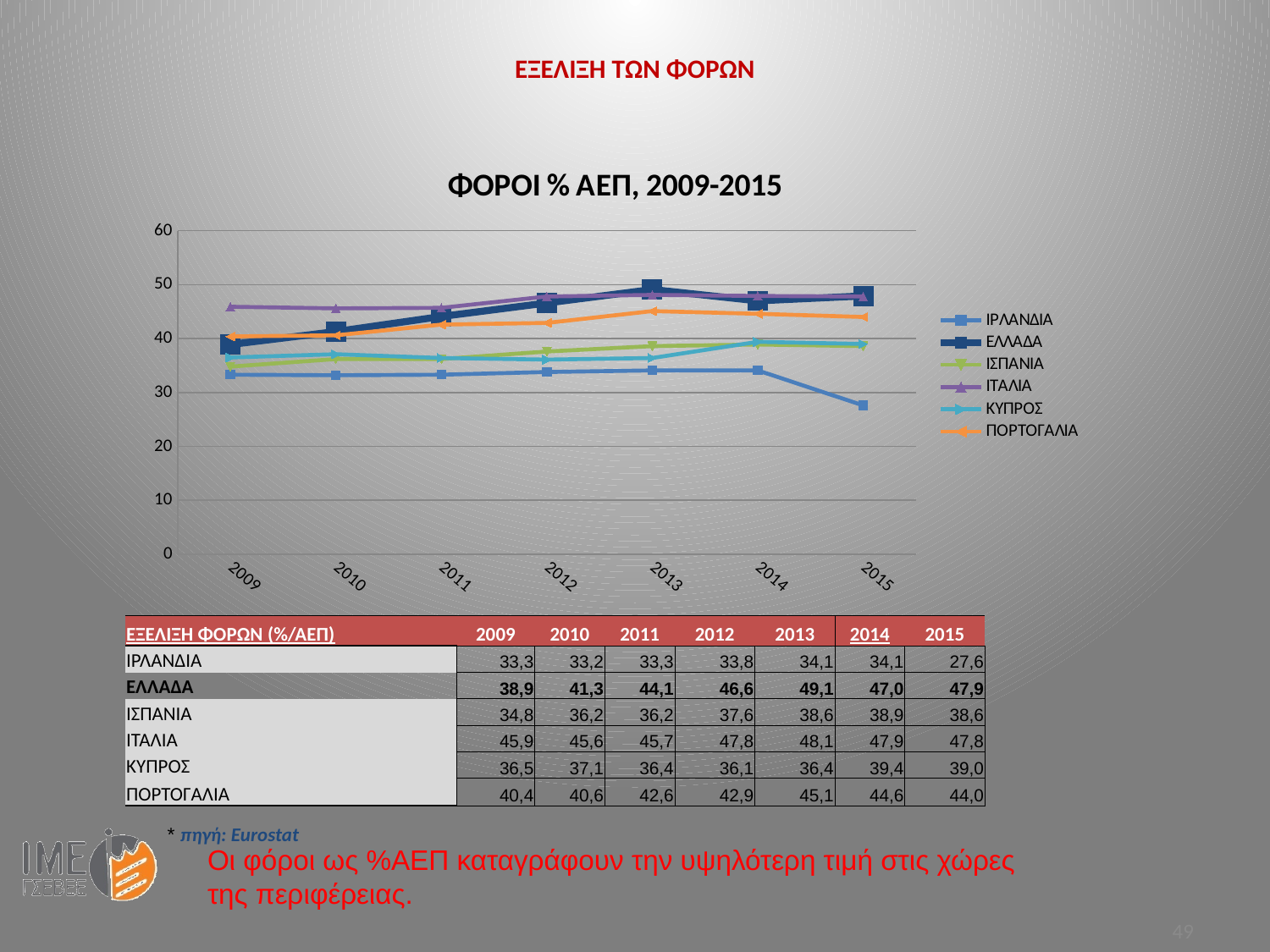

ΕΞΕΛΙΞΗ ΤΩΝ ΦΟΡΩΝ

### Chart: ΦΟΡΟΙ % ΑΕΠ, 2009-2015

| Category | ΙΡΛΑΝΔΙΑ | ΕΛΛΑΔΑ | ΙΣΠΑΝΙΑ | ΙΤΑΛΙΑ | ΚΥΠΡΟΣ | ΠΟΡΤΟΓΑΛΙΑ |
|---|---|---|---|---|---|---|
| 2009 | 33.3 | 38.9 | 34.8 | 45.9 | 36.5 | 40.4 |
| 2010 | 33.2 | 41.3 | 36.2 | 45.6 | 37.1 | 40.6 |
| 2011 | 33.3 | 44.1 | 36.2 | 45.7 | 36.4 | 42.6 |
| 2012 | 33.8 | 46.6 | 37.6 | 47.8 | 36.1 | 42.9 |
| 2013 | 34.1 | 49.1 | 38.6 | 48.1 | 36.4 | 45.1 |
| 2014 | 34.1 | 47.0 | 38.9 | 47.9 | 39.4 | 44.6 |
| 2015 | 27.6 | 47.9 | 38.6 | 47.8 | 39.0 | 44.0 |

[unsupported chart]

| ΕΞΕΛΙΞΗ ΦΟΡΩΝ (%/ΑΕΠ) | 2009 | 2010 | 2011 | 2012 | 2013 | 2014 | 2015 |
| --- | --- | --- | --- | --- | --- | --- | --- |
| ΙΡΛΑΝΔΙΑ | 33,3 | 33,2 | 33,3 | 33,8 | 34,1 | 34,1 | 27,6 |
| ΕΛΛΑΔΑ | 38,9 | 41,3 | 44,1 | 46,6 | 49,1 | 47,0 | 47,9 |
| ΙΣΠΑΝΙΑ | 34,8 | 36,2 | 36,2 | 37,6 | 38,6 | 38,9 | 38,6 |
| ΙΤΑΛΙΑ | 45,9 | 45,6 | 45,7 | 47,8 | 48,1 | 47,9 | 47,8 |
| ΚΥΠΡΟΣ | 36,5 | 37,1 | 36,4 | 36,1 | 36,4 | 39,4 | 39,0 |
| ΠΟΡΤΟΓΑΛΙΑ | 40,4 | 40,6 | 42,6 | 42,9 | 45,1 | 44,6 | 44,0 |
* πηγή: Eurostat
Οι φόροι ως %ΑΕΠ καταγράφουν την υψηλότερη τιμή στις χώρες της περιφέρειας.
49